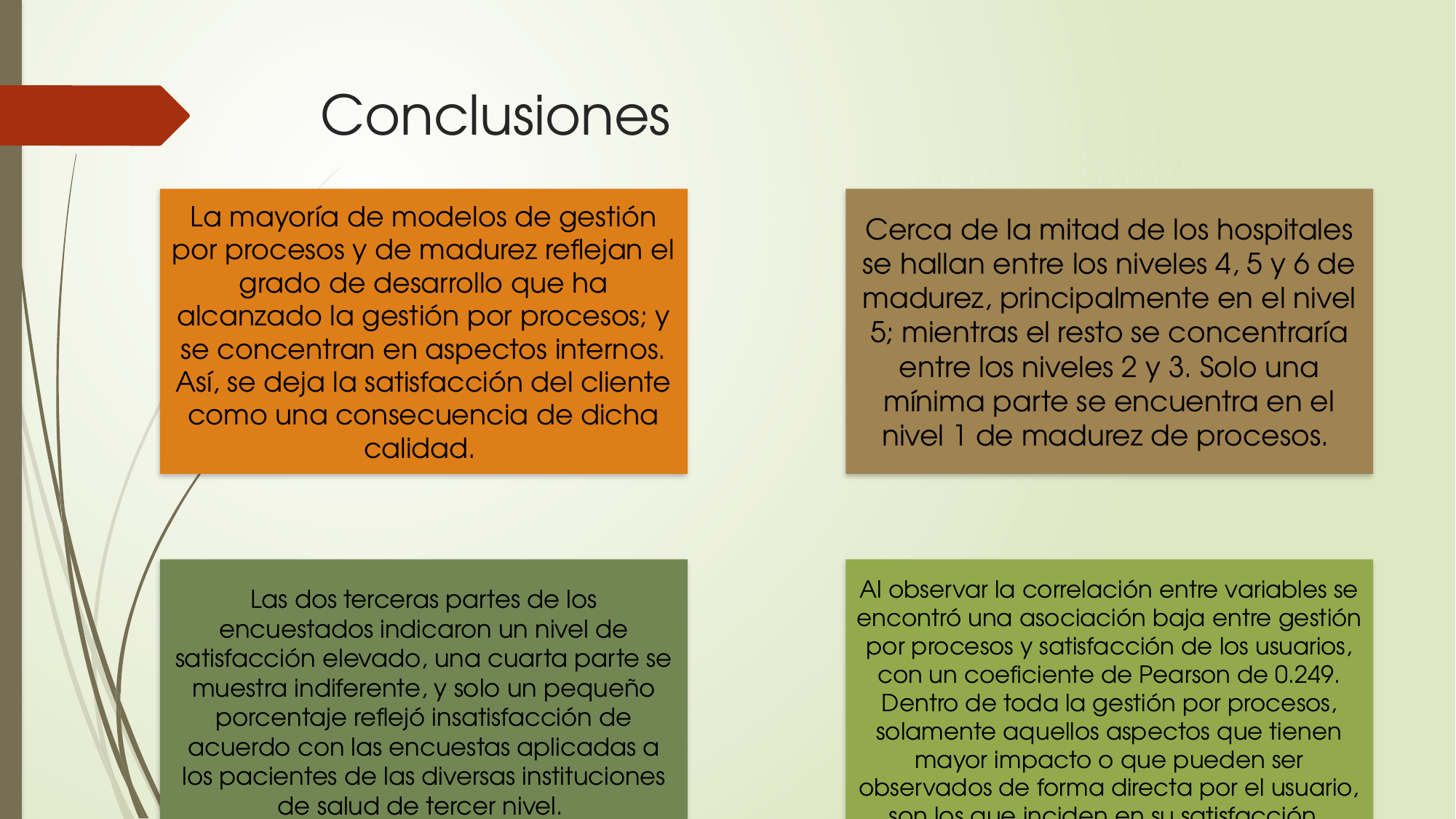

# Conclusiones
La mayoría de modelos de gestión por procesos y de madurez reflejan el grado de desarrollo que ha alcanzado la gestión por procesos; y se concentran en aspectos internos. Así, se deja la satisfacción del cliente como una consecuencia de dicha calidad.
Cerca de la mitad de los hospitales se hallan entre los niveles 4, 5 y 6 de madurez, principalmente en el nivel 5; mientras el resto se concentraría entre los niveles 2 y 3. Solo una mínima parte se encuentra en el nivel 1 de madurez de procesos.
Las dos terceras partes de los encuestados indicaron un nivel de satisfacción elevado, una cuarta parte se muestra indiferente, y solo un pequeño porcentaje reflejó insatisfacción de acuerdo con las encuestas aplicadas a los pacientes de las diversas instituciones de salud de tercer nivel.